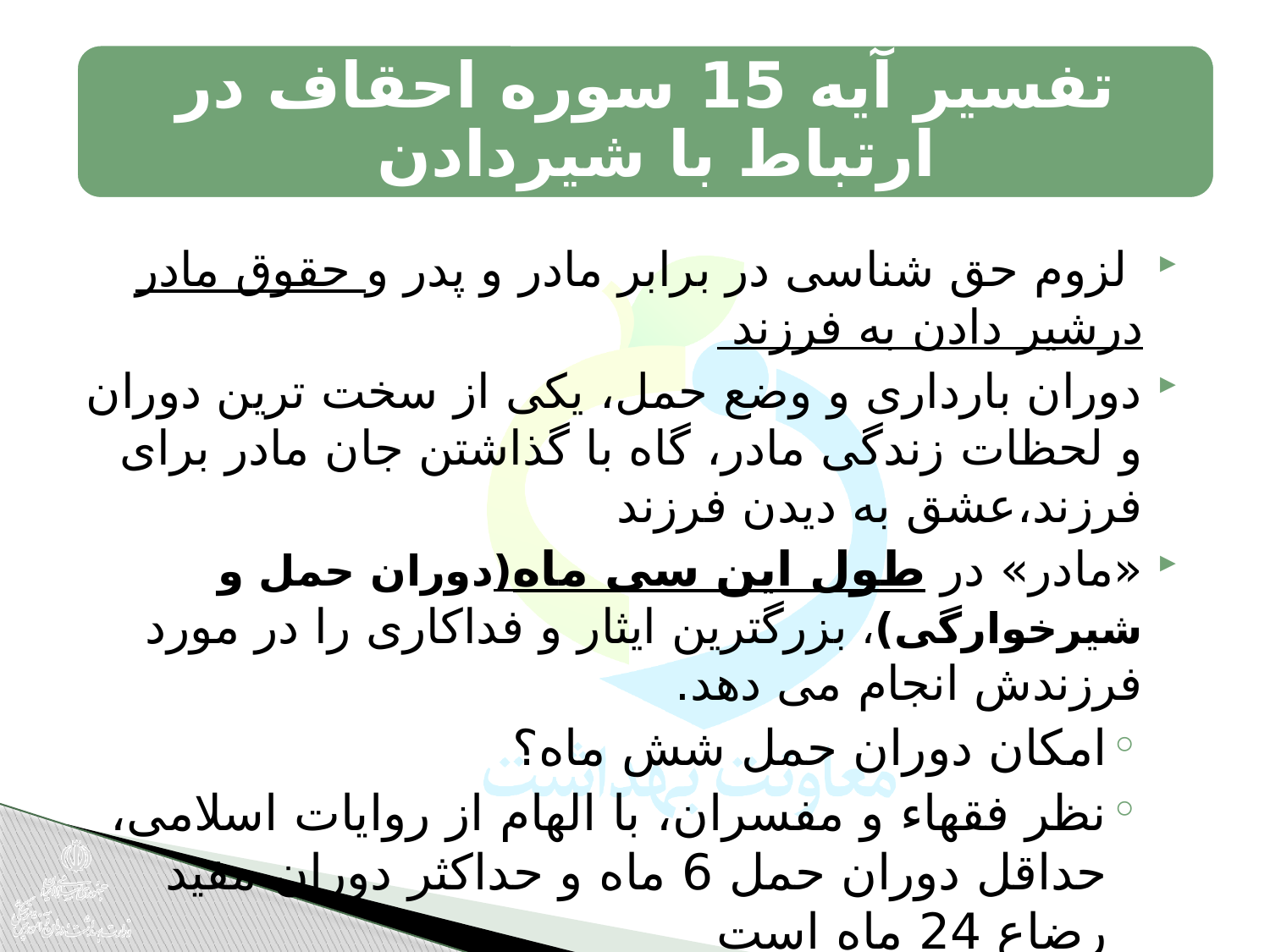

تفسیر آیه 15 سوره احقاف در ارتباط با شیردادن
 لزوم حق شناسى در برابر مادر و پدر و حقوق مادر درشير دادن به فرزند
دوران بارداری و وضع حمل، یکى از سخت ترین دوران و لحظات زندگى مادر، گاه با گذاشتن جان مادر برای فرزند،عشق به دیدن فرزند
«مادر» در طول این سى ماه(دوران حمل و شیرخوارگى)، بزرگترین ایثار و فداکارى را در مورد فرزندش انجام مى دهد.
امکان دوران حمل شش ماه؟
نظر فقهاء و مفسران، با الهام از روایات اسلامى، حداقل دوران حمل 6 ماه و حداکثر دوران مفید رضاع 24 ماه است
جبران کمبودهاى دوران حمل ،در دوران شیرخوارگى
مناسب‌تر بودن تغذيه شير‌خوار نارس با شيرمادر خودش